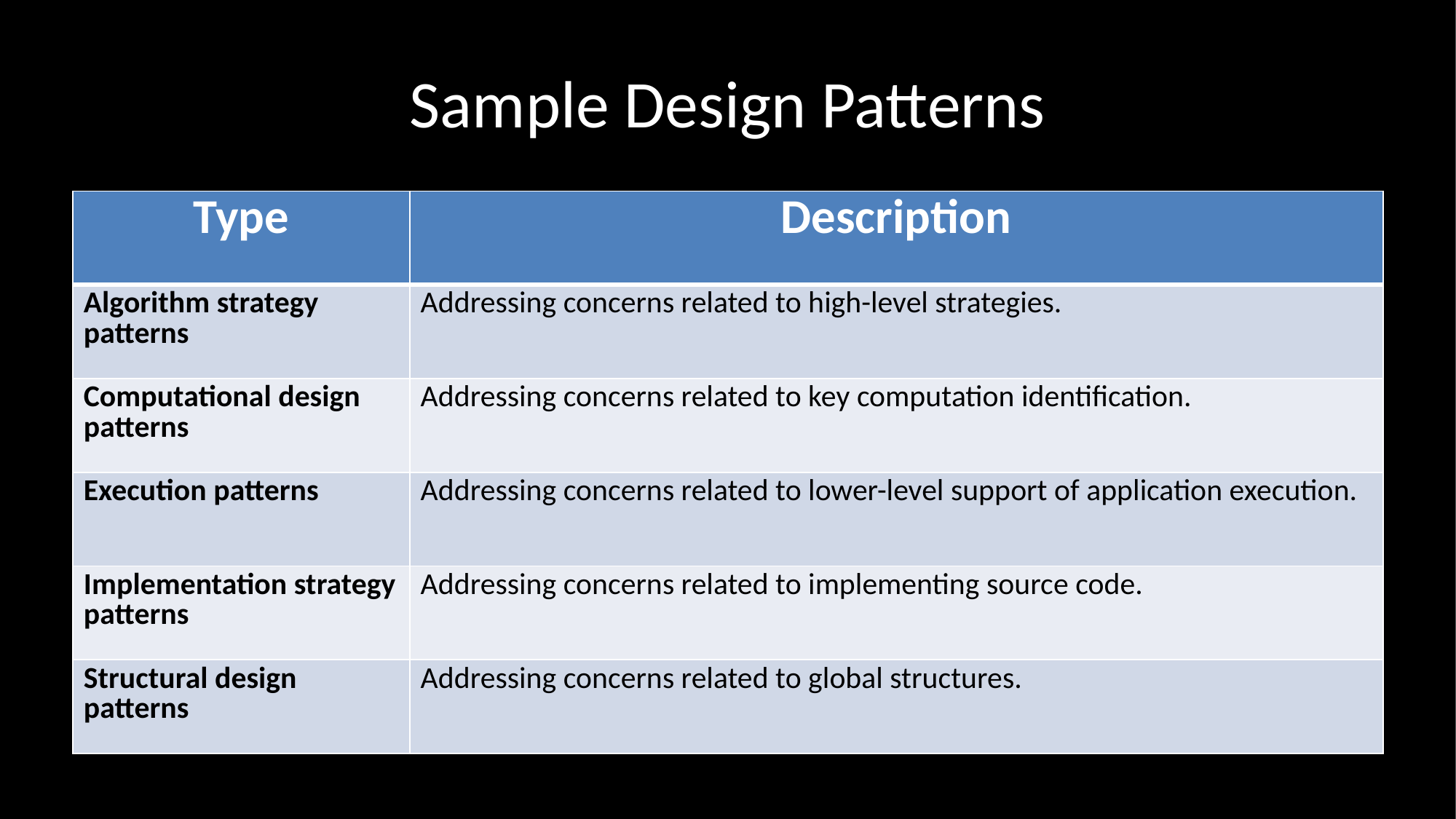

# Sample Design Patterns
| Type | Description |
| --- | --- |
| Algorithm strategy patterns | Addressing concerns related to high-level strategies. |
| Computational design patterns | Addressing concerns related to key computation identification. |
| Execution patterns | Addressing concerns related to lower-level support of application execution. |
| Implementation strategy patterns | Addressing concerns related to implementing source code. |
| Structural design patterns | Addressing concerns related to global structures. |